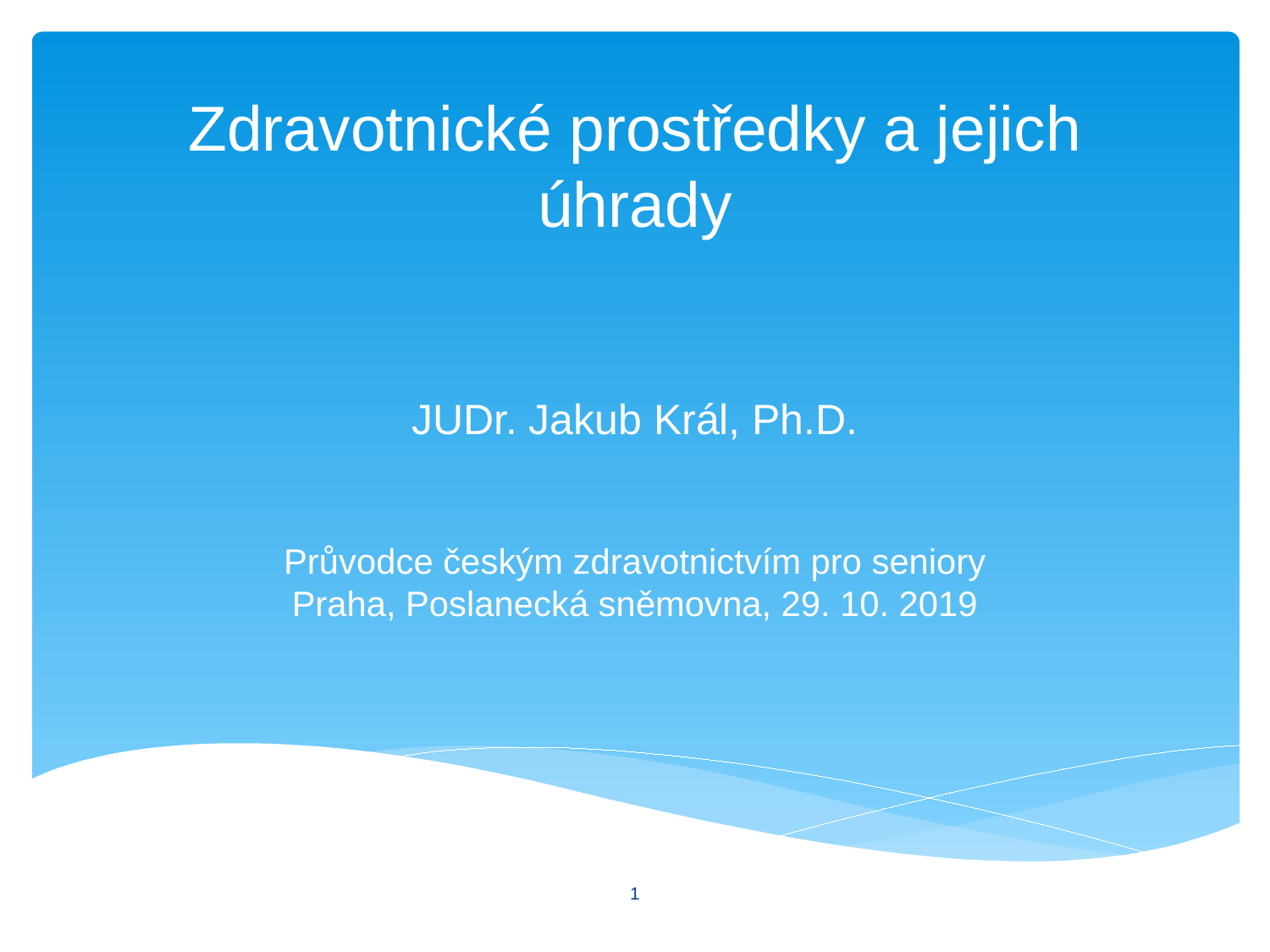

# Zdravotnické prostředky a jejich úhrady
JUDr. Jakub Král, Ph.D.

Průvodce českým zdravotnictvím pro seniory
Praha, Poslanecká sněmovna, 29. 10. 2019
1